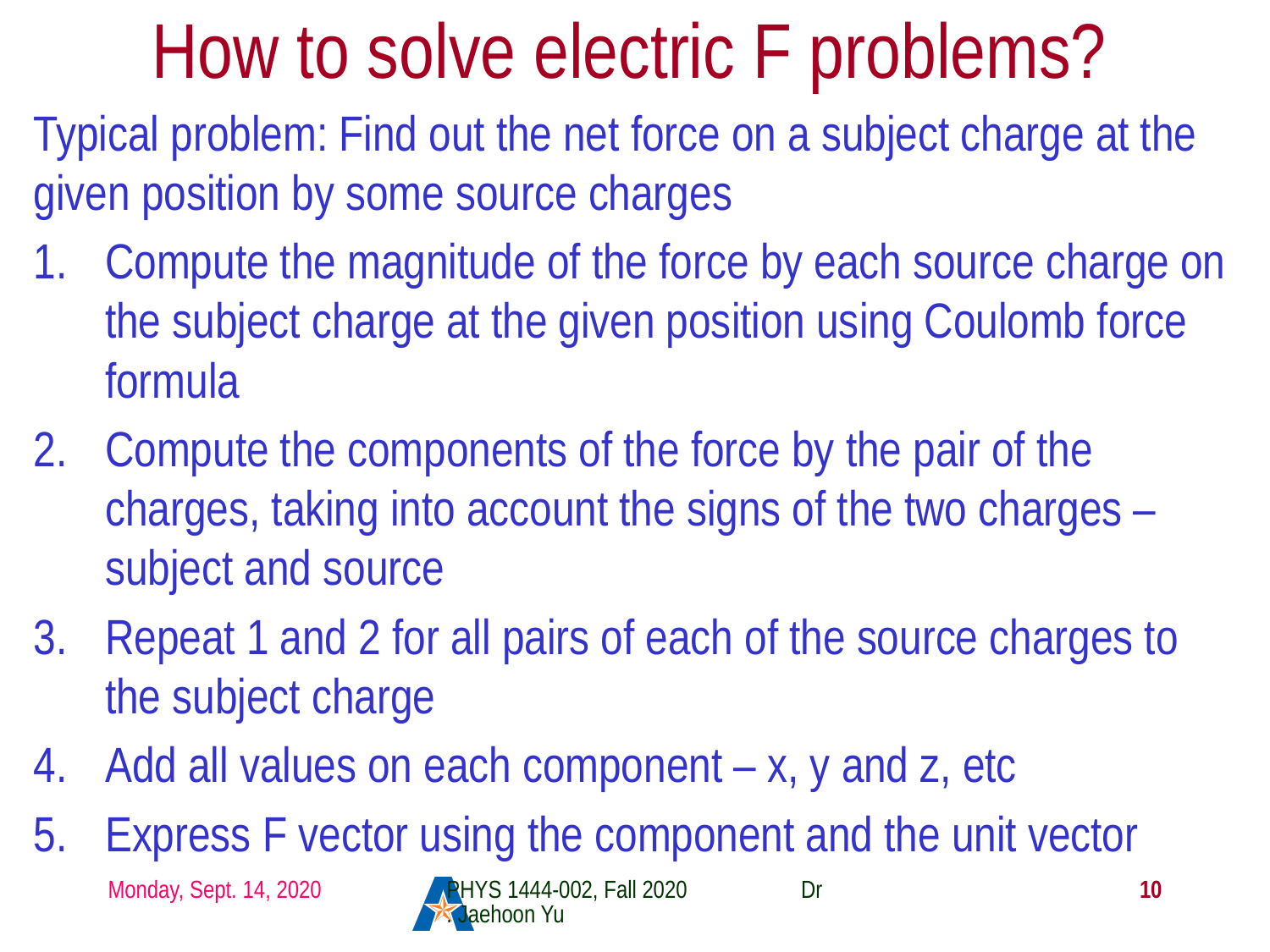

# How to solve electric F problems?
Typical problem: Find out the net force on a subject charge at the given position by some source charges
Compute the magnitude of the force by each source charge on the subject charge at the given position using Coulomb force formula
Compute the components of the force by the pair of the charges, taking into account the signs of the two charges – subject and source
Repeat 1 and 2 for all pairs of each of the source charges to the subject charge
Add all values on each component – x, y and z, etc
Express F vector using the component and the unit vector
Monday, Sept. 14, 2020
PHYS 1444-002, Fall 2020                    Dr. Jaehoon Yu
10